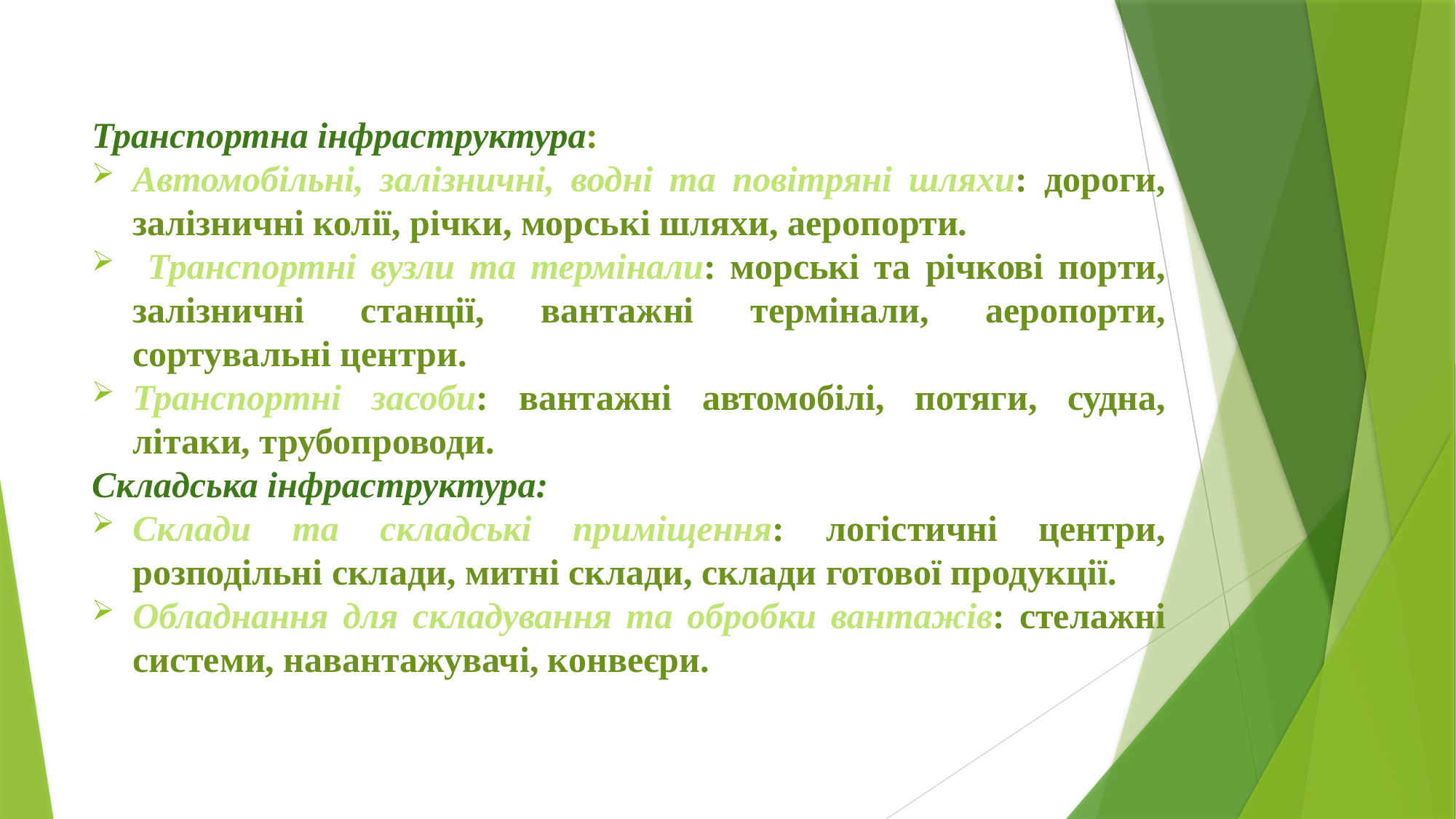

Транспортна інфраструктура:
Автомобільні, залізничні, водні та повітряні шляхи: дороги, залізничні колії, річки, морські шляхи, аеропорти.
 Транспортні вузли та термінали: морські та річкові порти, залізничні станції, вантажні термінали, аеропорти, сортувальні центри.
Транспортні засоби: вантажні автомобілі, потяги, судна, літаки, трубопроводи.
Складська інфраструктура:
Склади та складські приміщення: логістичні центри, розподільні склади, митні склади, склади готової продукції.
Обладнання для складування та обробки вантажів: стелажні системи, навантажувачі, конвеєри.